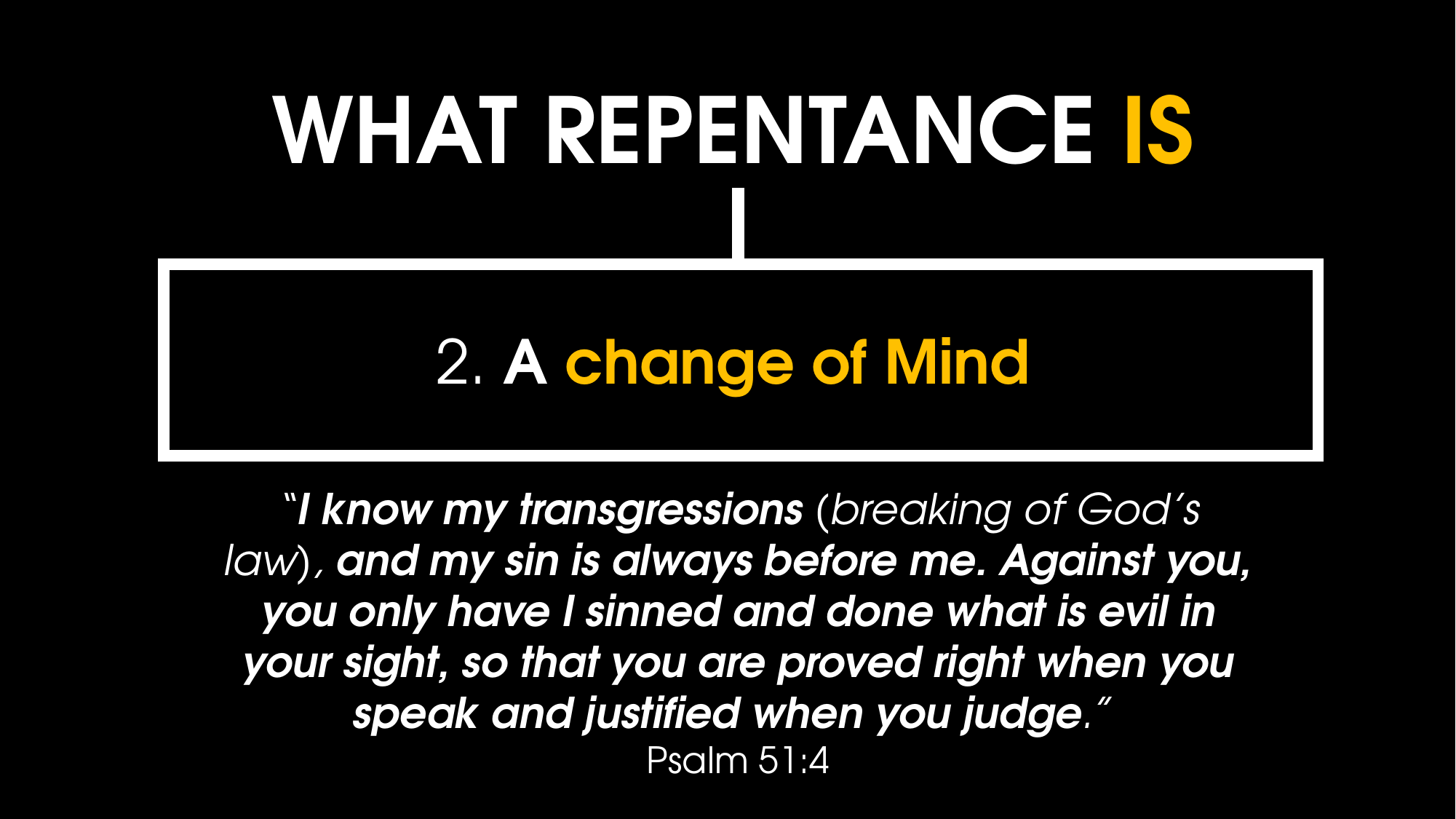

WHAT REPENTANCE IS

2. A change of Mind
“I know my transgressions (breaking of God’s law), and my sin is always before me. Against you, you only have I sinned and done what is evil in your sight, so that you are proved right when you speak and justified when you judge.”
Psalm 51:4